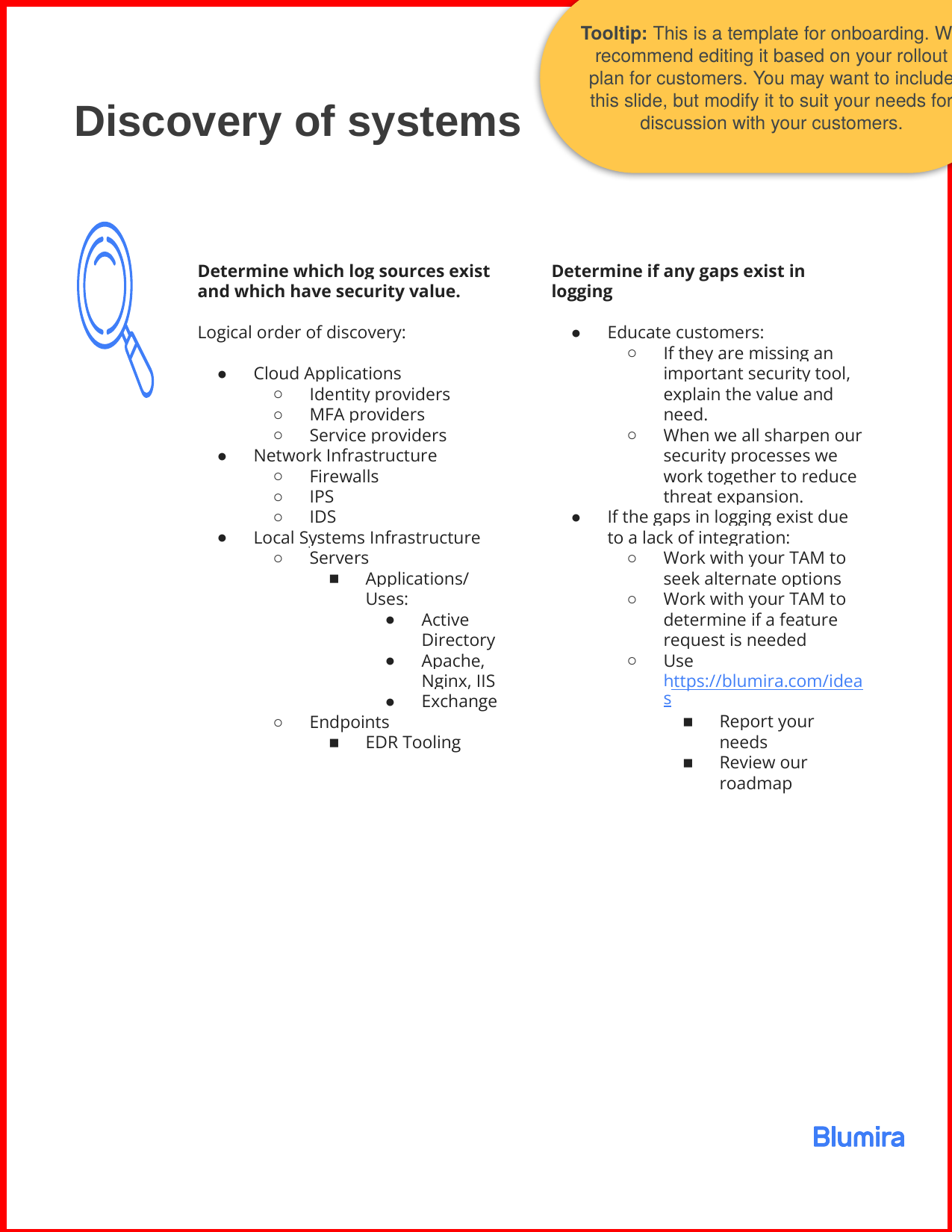

Tooltip: This is a template for onboarding. We recommend editing it based on your rollout plan for customers. You may want to include this slide, but modify it to suit your needs for discussion with your customers.

# Discovery of systems

Determine which log sources exist and which have security value.

Logical order of discovery:

Cloud Applications
Identity providers
MFA providers
Service providers
Network Infrastructure
Firewalls
IPS
IDS
Local Systems Infrastructure
Servers
Applications/Uses:
Active Directory
Apache, Nginx, IIS
Exchange
Endpoints
EDR Tooling

Determine if any gaps exist in logging

Educate customers:
If they are missing an important security tool, explain the value and need.
When we all sharpen our security processes we work together to reduce threat expansion.
If the gaps in logging exist due to a lack of integration:
Work with your TAM to seek alternate options
Work with your TAM to determine if a feature request is needed
Use https://blumira.com/ideas
Report your needs
Review our roadmap